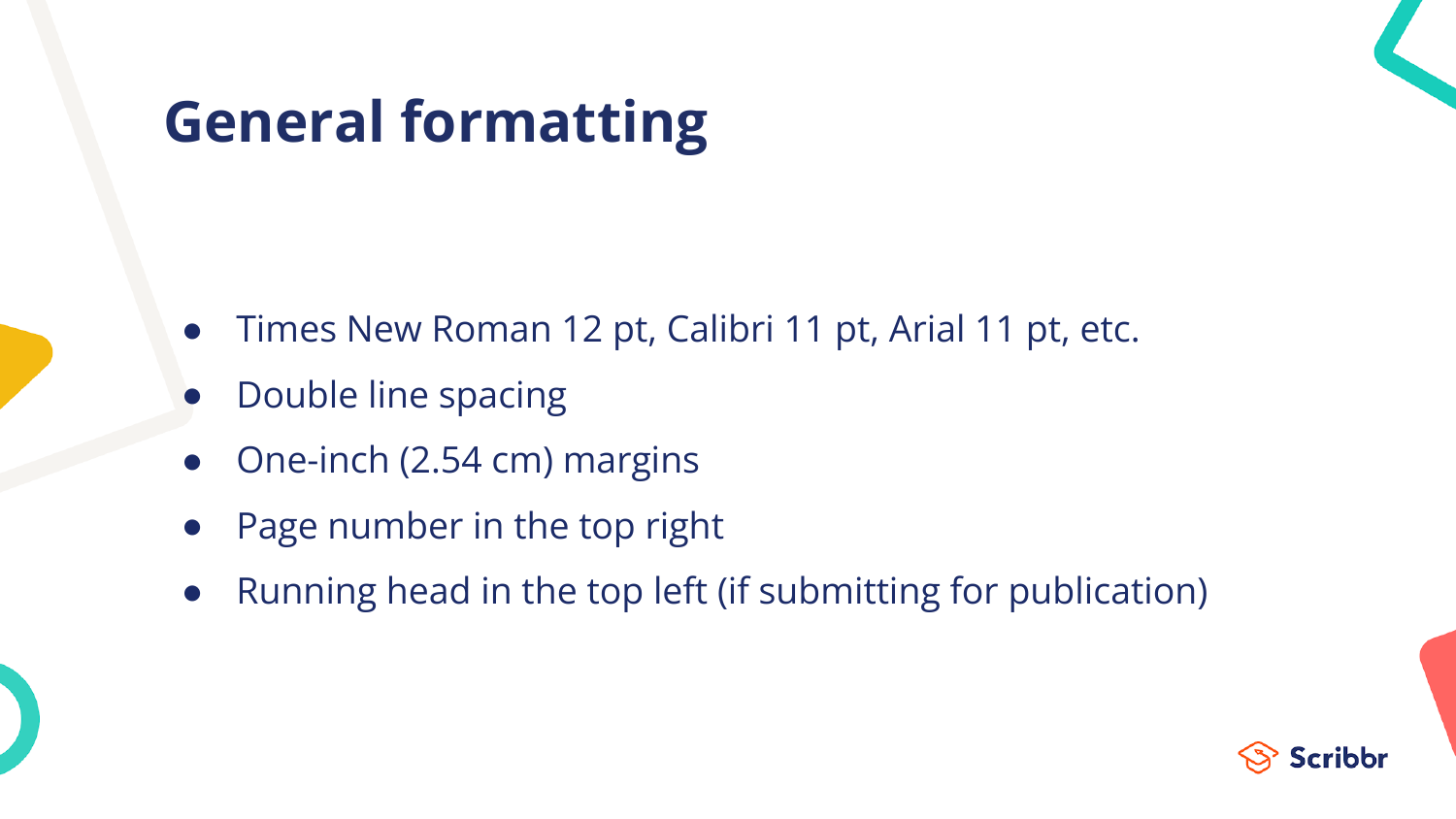

# General formatting
Times New Roman 12 pt, Calibri 11 pt, Arial 11 pt, etc.
Double line spacing
One-inch (2.54 cm) margins
Page number in the top right
Running head in the top left (if submitting for publication)